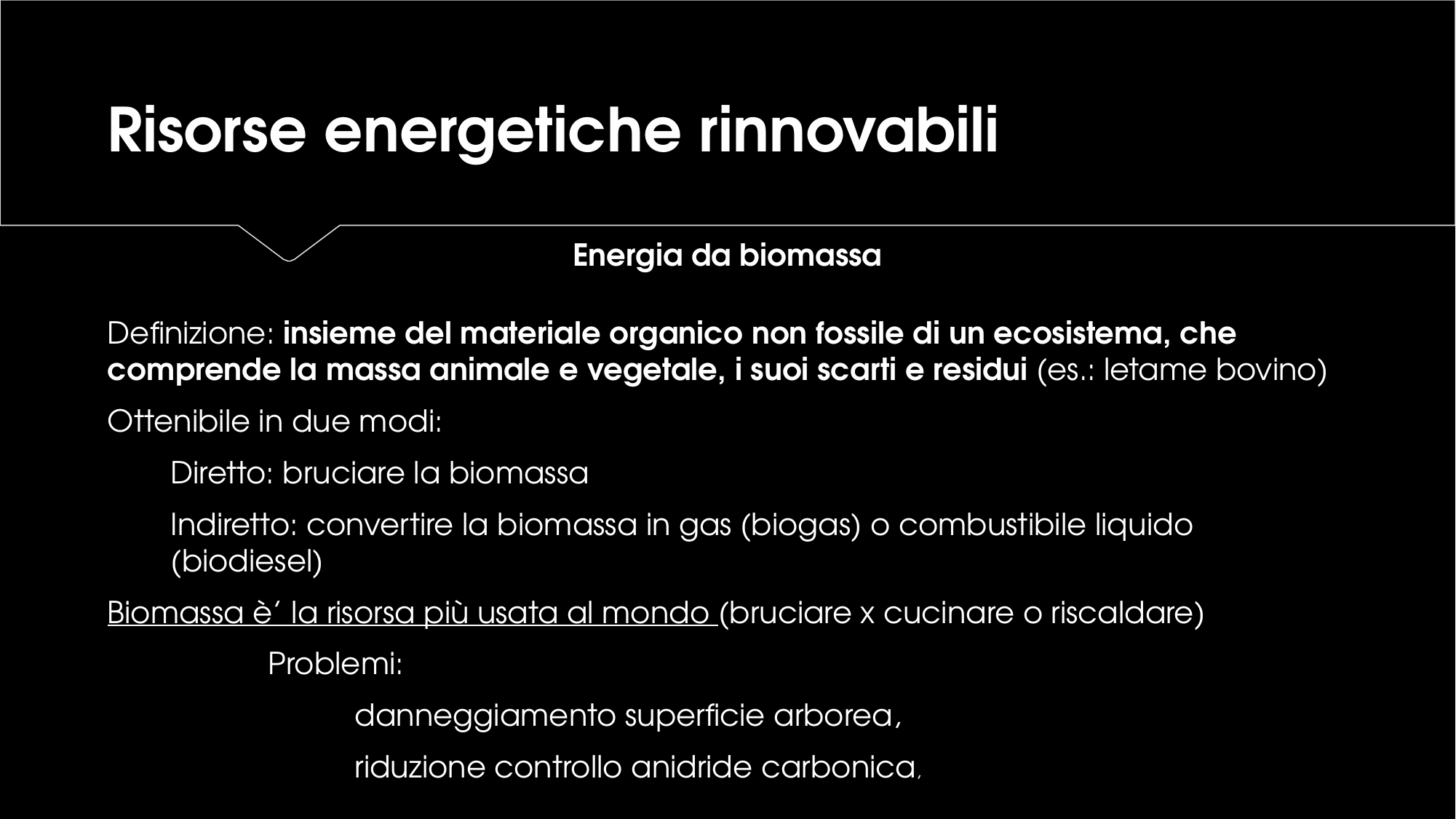

# Risorse energetiche rinnovabili
Energia da biomassa

Definizione: insieme del materiale organico non fossile di un ecosistema, che comprende la massa animale e vegetale, i suoi scarti e residui (es.: letame bovino)
Ottenibile in due modi:
Diretto: bruciare la biomassa
Indiretto: convertire la biomassa in gas (biogas) o combustibile liquido (biodiesel)
Biomassa è’ la risorsa più usata al mondo (bruciare x cucinare o riscaldare)
	Problemi:
danneggiamento superficie arborea,
riduzione controllo anidride carbonica,